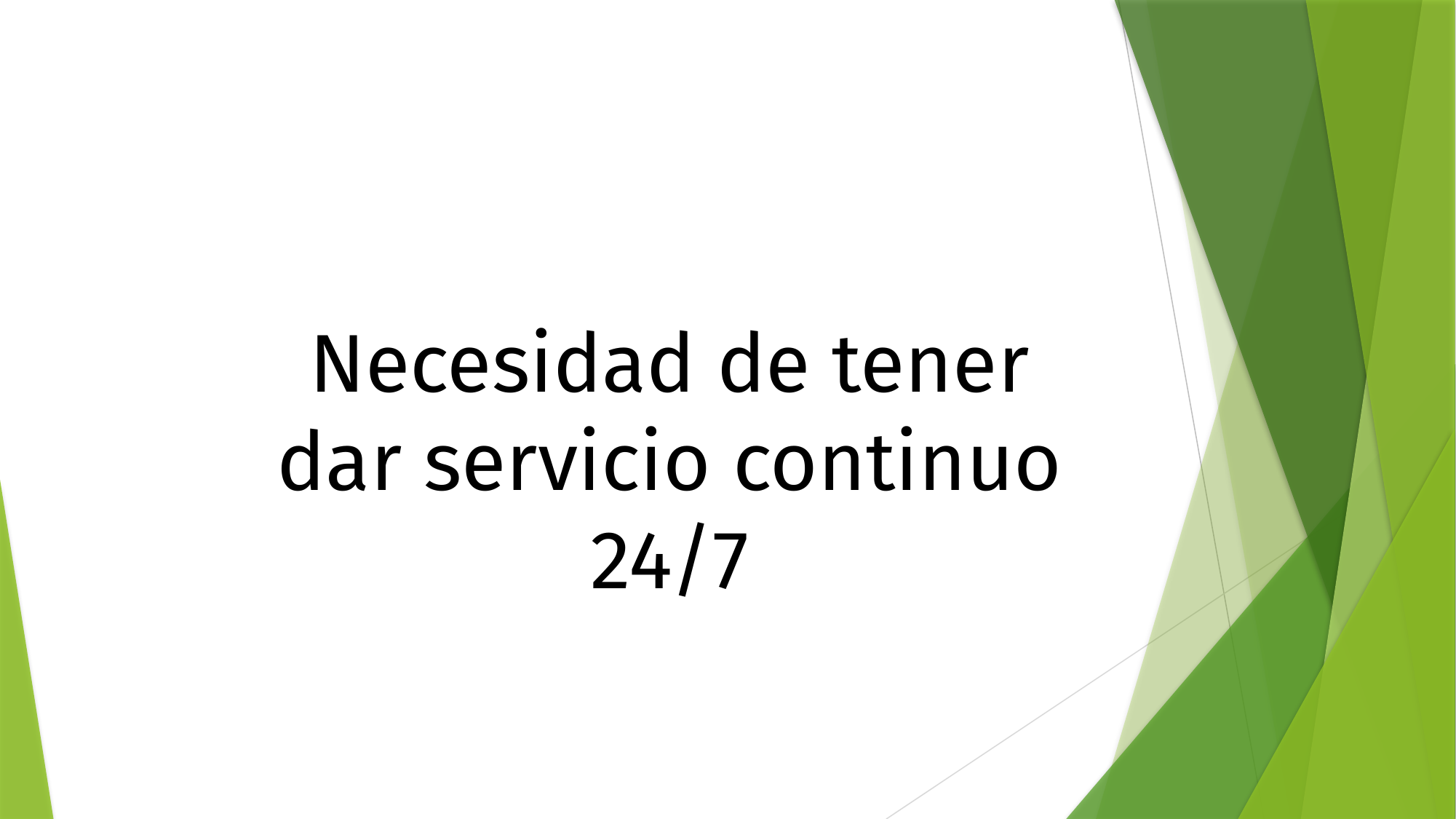

Necesidad de tener dar servicio continuo 24/7